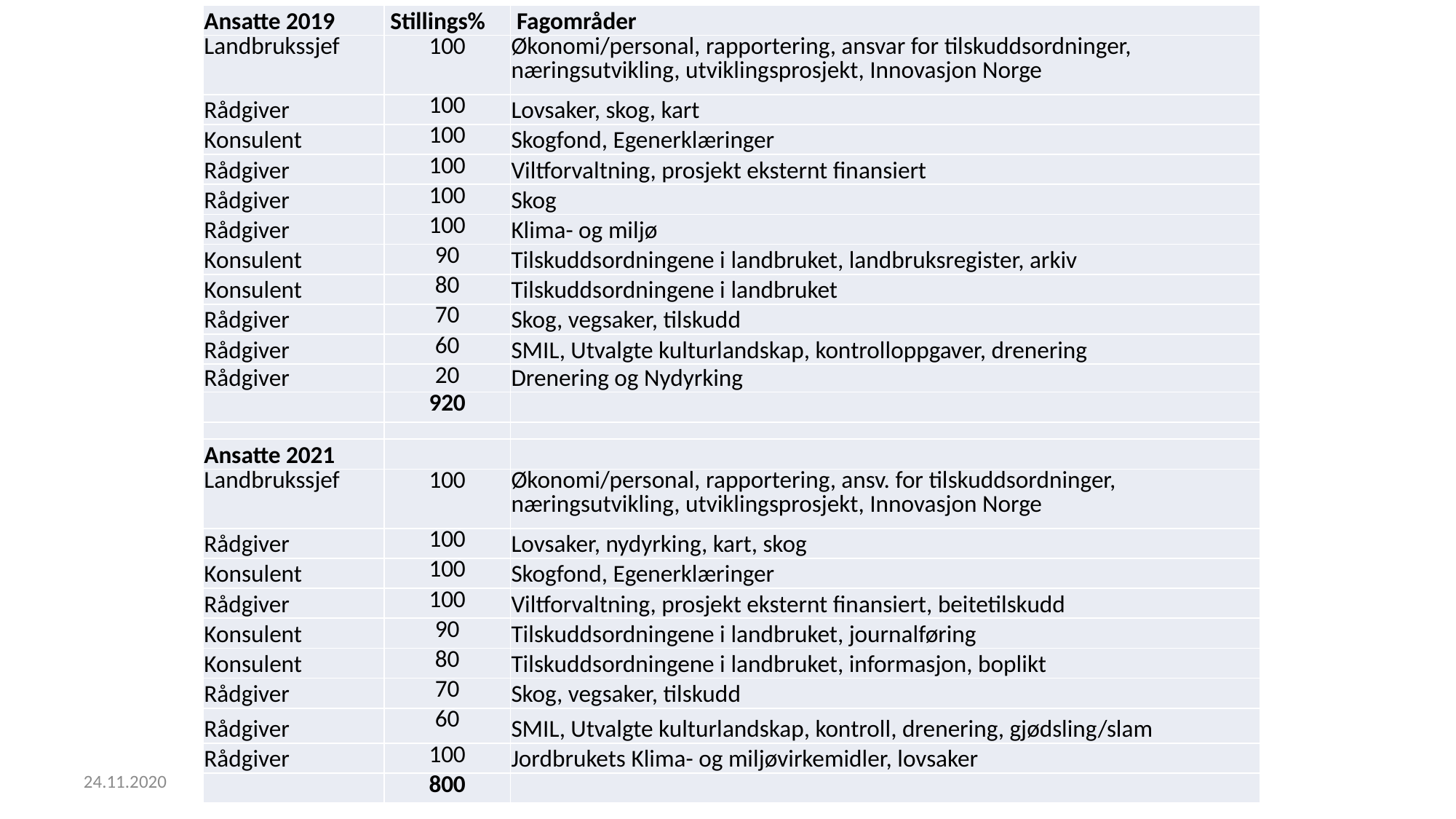

| Ansatte 2019 | Stillings% | Fagområder |
| --- | --- | --- |
| Landbrukssjef | 100 | Økonomi/personal, rapportering, ansvar for tilskuddsordninger, næringsutvikling, utviklingsprosjekt, Innovasjon Norge |
| Rådgiver | 100 | Lovsaker, skog, kart |
| Konsulent | 100 | Skogfond, Egenerklæringer |
| Rådgiver | 100 | Viltforvaltning, prosjekt eksternt finansiert |
| Rådgiver | 100 | Skog |
| Rådgiver | 100 | Klima- og miljø |
| Konsulent | 90 | Tilskuddsordningene i landbruket, landbruksregister, arkiv |
| Konsulent | 80 | Tilskuddsordningene i landbruket |
| Rådgiver | 70 | Skog, vegsaker, tilskudd |
| Rådgiver | 60 | SMIL, Utvalgte kulturlandskap, kontrolloppgaver, drenering |
| Rådgiver | 20 | Drenering og Nydyrking |
|  | 920 |  |
|  |  |  |
| Ansatte 2021 |  |  |
| Landbrukssjef | 100 | Økonomi/personal, rapportering, ansv. for tilskuddsordninger, næringsutvikling, utviklingsprosjekt, Innovasjon Norge |
| Rådgiver | 100 | Lovsaker, nydyrking, kart, skog |
| Konsulent | 100 | Skogfond, Egenerklæringer |
| Rådgiver | 100 | Viltforvaltning, prosjekt eksternt finansiert, beitetilskudd |
| Konsulent | 90 | Tilskuddsordningene i landbruket, journalføring |
| Konsulent | 80 | Tilskuddsordningene i landbruket, informasjon, boplikt |
| Rådgiver | 70 | Skog, vegsaker, tilskudd |
| Rådgiver | 60 | SMIL, Utvalgte kulturlandskap, kontroll, drenering, gjødsling/slam |
| Rådgiver | 100 | Jordbrukets Klima- og miljøvirkemidler, lovsaker |
|  | 800 |  |
#
24.11.2020